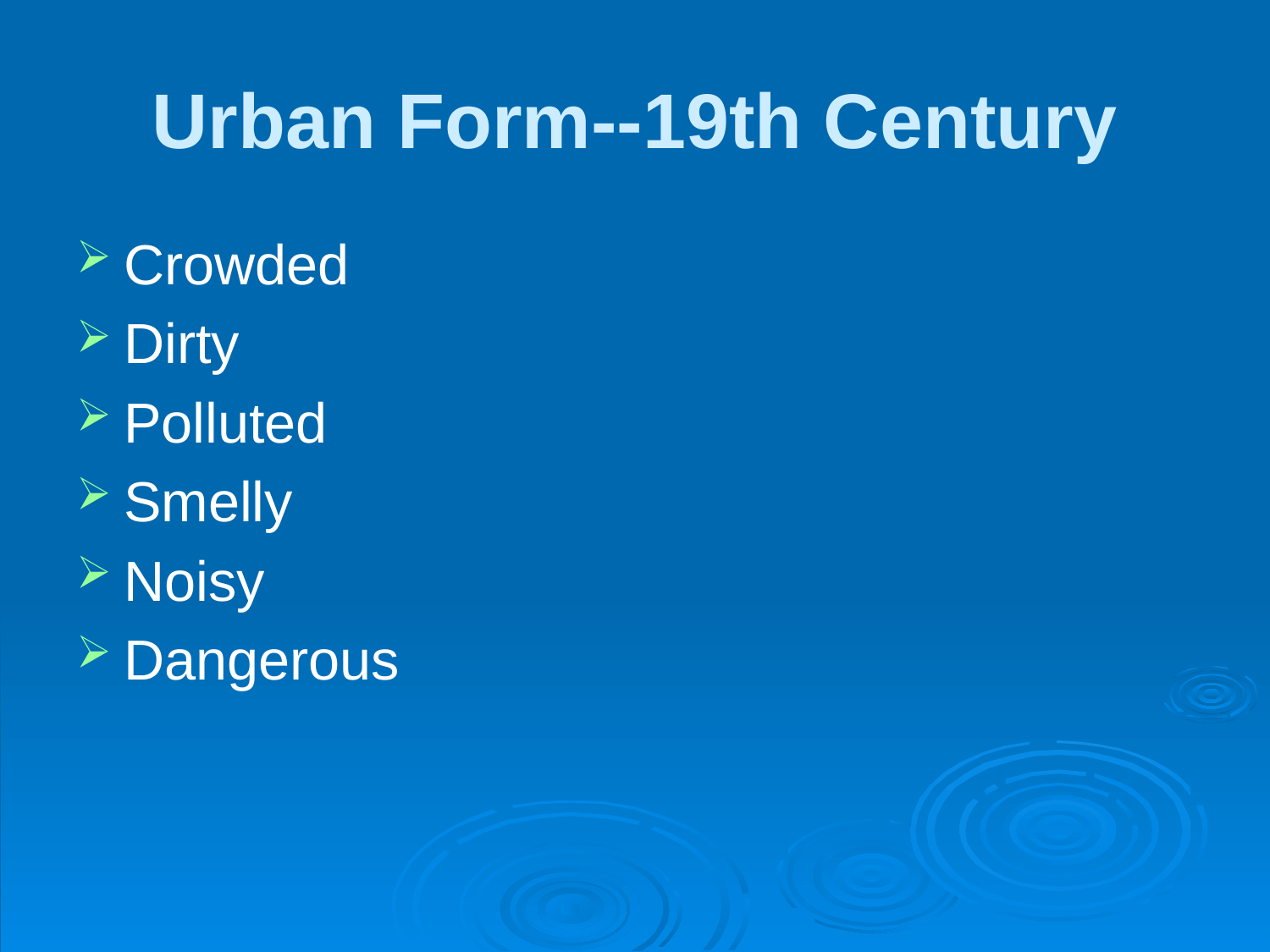

# Urban Form--19th Century
Crowded
Dirty
Polluted
Smelly
Noisy
Dangerous